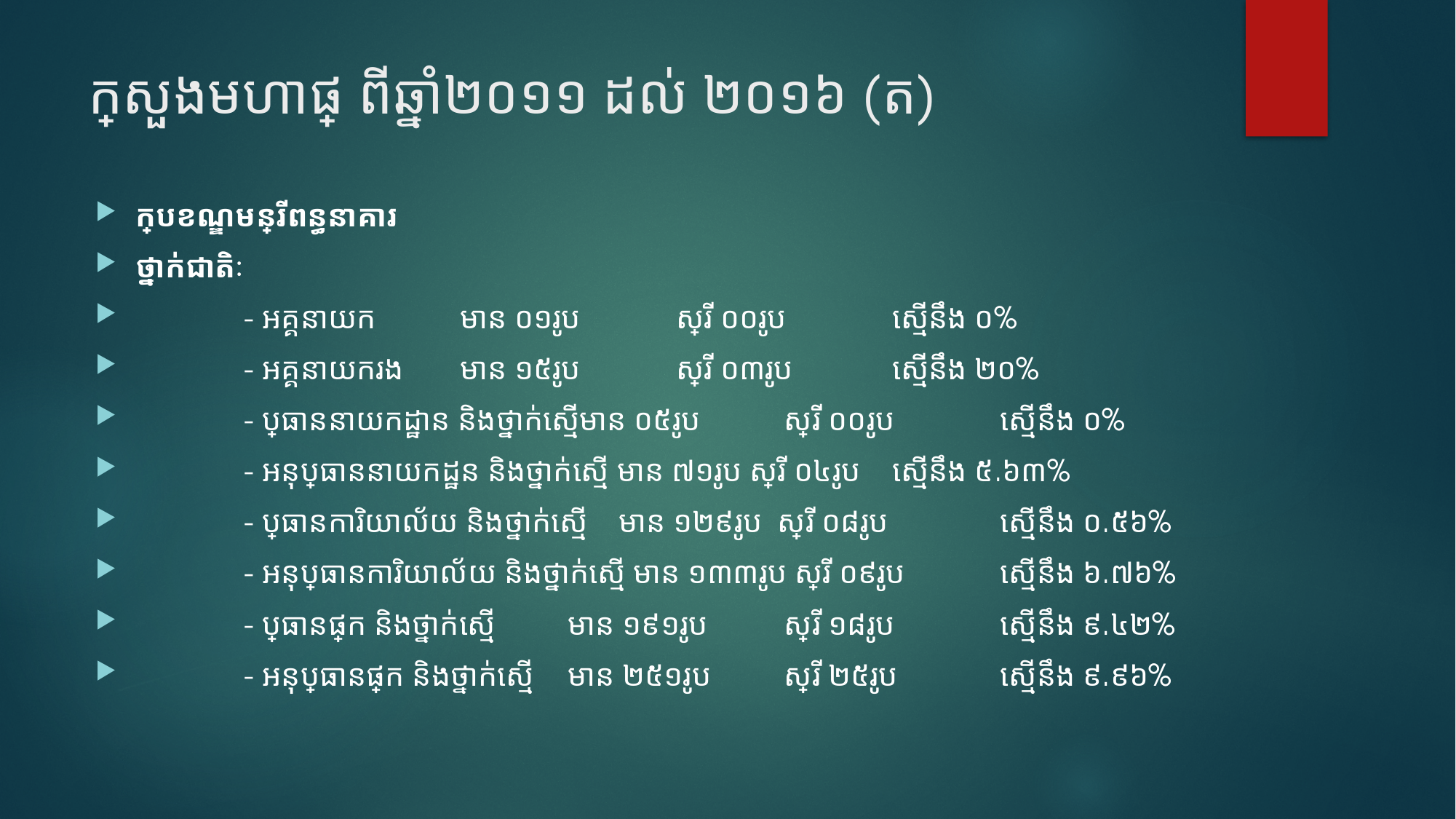

# ក្រសួងមហាផ្ទៃ ពីឆ្នាំ២០១១ ដល់ ២០១៦ (ត)
ក្របខណ្ឌមន្ត្រីពន្ធនាគារ
ថ្នាក់ជាតិៈ
	- អគ្គនាយក		មាន ០១រូប 		ស្ត្រី ០០រូប 		ស្មើនឹង ០%
	- អគ្គនាយករង	មាន ១៥រូប 		ស្ត្រី ០៣រូប		ស្មើនឹង ២០%
	- ប្រធាននាយកដ្ឋាន និងថ្នាក់ស្មើមាន ០៥រូប 	ស្ត្រី ០០រូប 		ស្មើនឹង ០%
	- អនុប្រធាននាយកដ្ឋន និងថ្នាក់ស្មើ មាន ៧១រូប ស្ត្រី ០៤រូប 		ស្មើនឹង ៥.៦៣%
	- ប្រធានការិយាល័យ និង​ថ្នាក់ស្មើ    មាន ១២៩រូប  ស្ត្រី ០៨រូប 		ស្មើនឹង ០.៥៦%
	- អនុប្រធានការិយាល័យ និង​ថ្នាក់ស្មើ មាន ១៣៣រូប ស្ត្រី ០៩រូប 	ស្មើនឹង ៦.៧៦%
	- ប្រធានផ្នែក និងថ្នាក់ស្មើ	មាន ១៩១រូប 		ស្ត្រី ១៨រូប 		ស្មើនឹង ៩.៤២%
	- អនុប្រធានផ្នែក និងថ្នាក់ស្មើ	មាន ២៥១រូប 	ស្ត្រី ២៥រូប 		ស្មើនឹង ៩.៩៦%